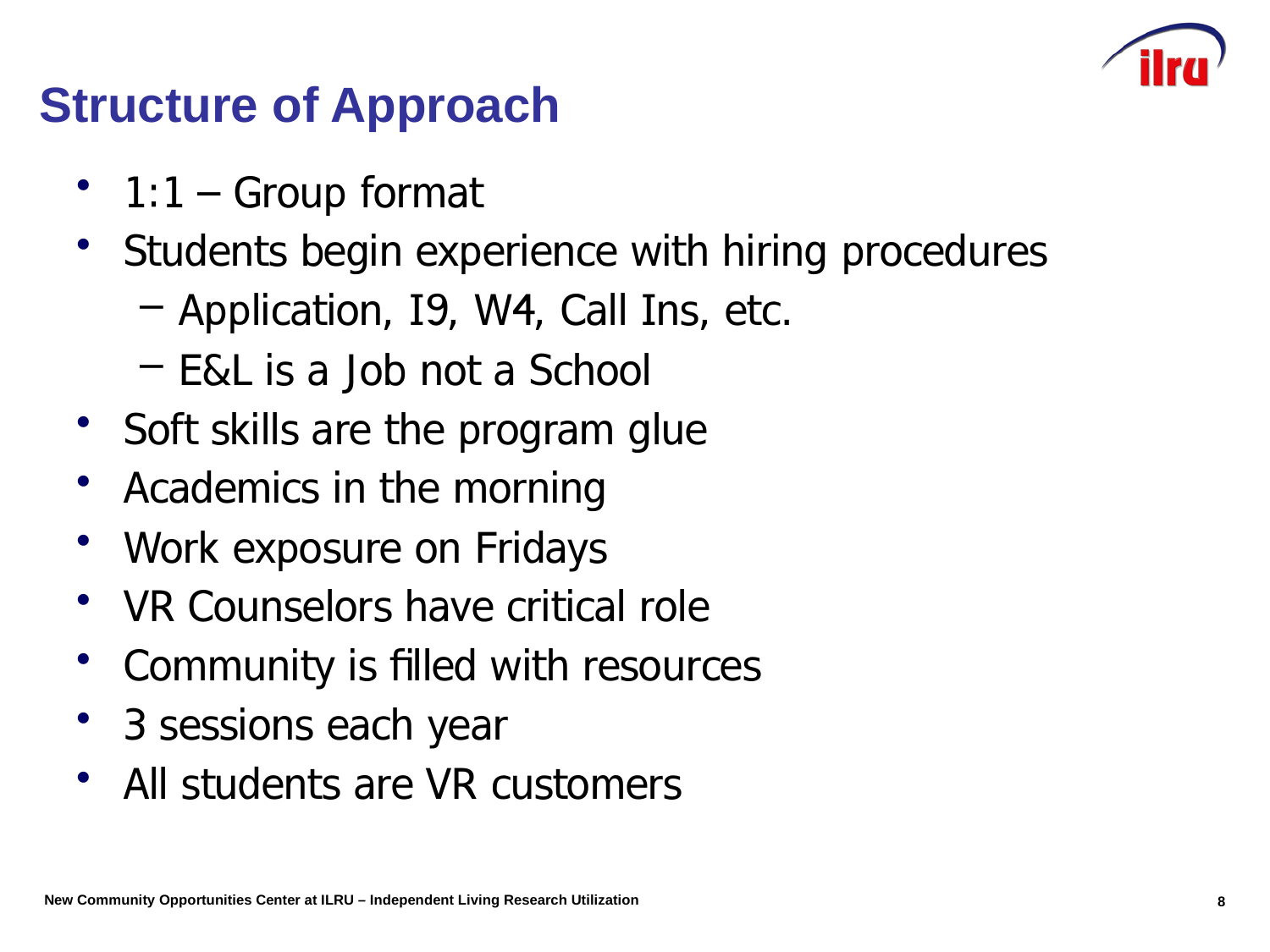

# Slide 8 Structure of Approach
1:1 – Group format
Students begin experience with hiring procedures
Application, I9, W4, Call Ins, etc.
E&L is a Job not a School
Soft skills are the program glue
Academics in the morning
Work exposure on Fridays
VR Counselors have critical role
Community is filled with resources
3 sessions each year
All students are VR customers
8